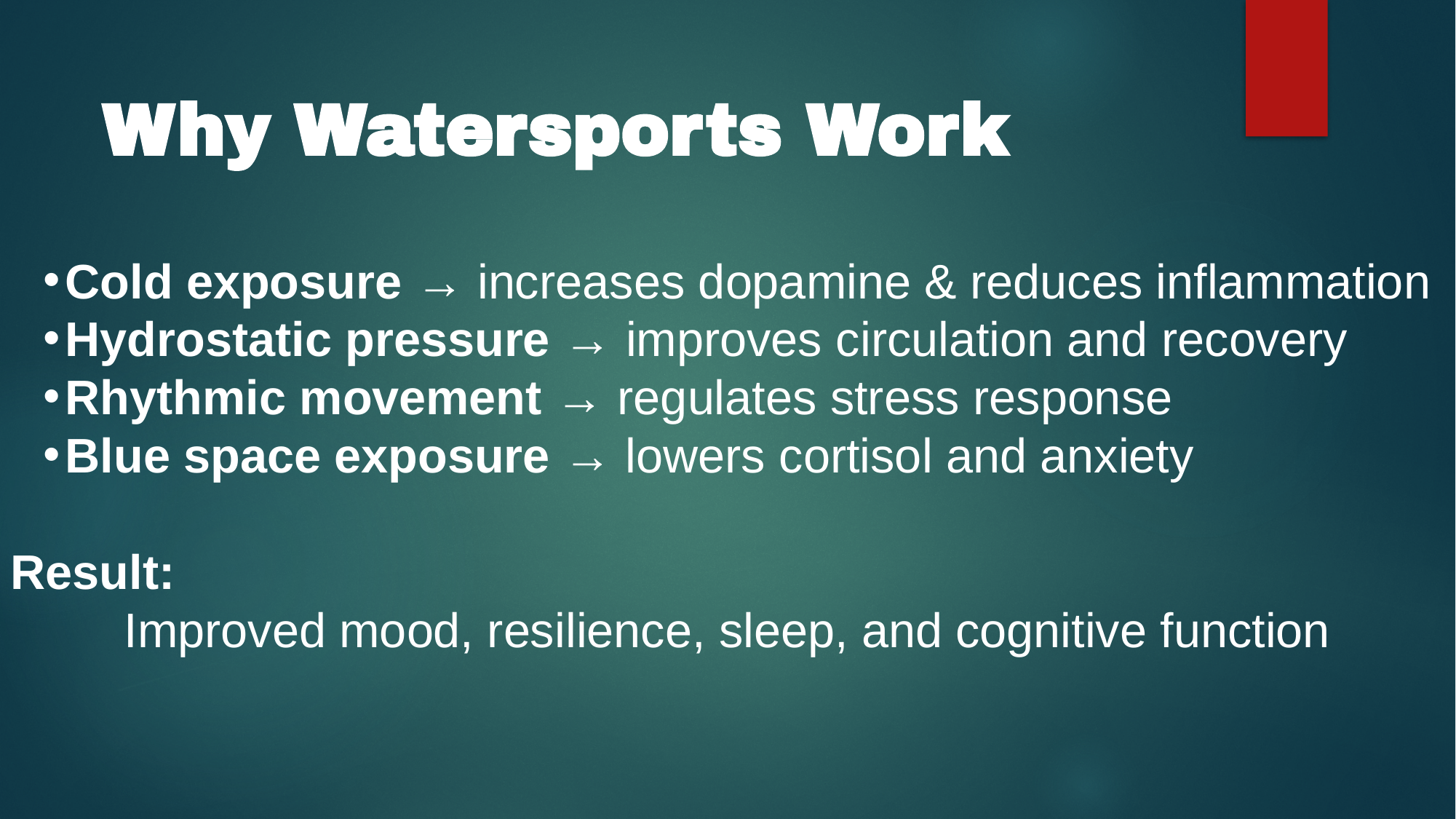

Why Watersports Work
Cold exposure → increases dopamine & reduces inflammation
Hydrostatic pressure → improves circulation and recovery
Rhythmic movement → regulates stress response
Blue space exposure → lowers cortisol and anxiety
Result:
Improved mood, resilience, sleep, and cognitive function